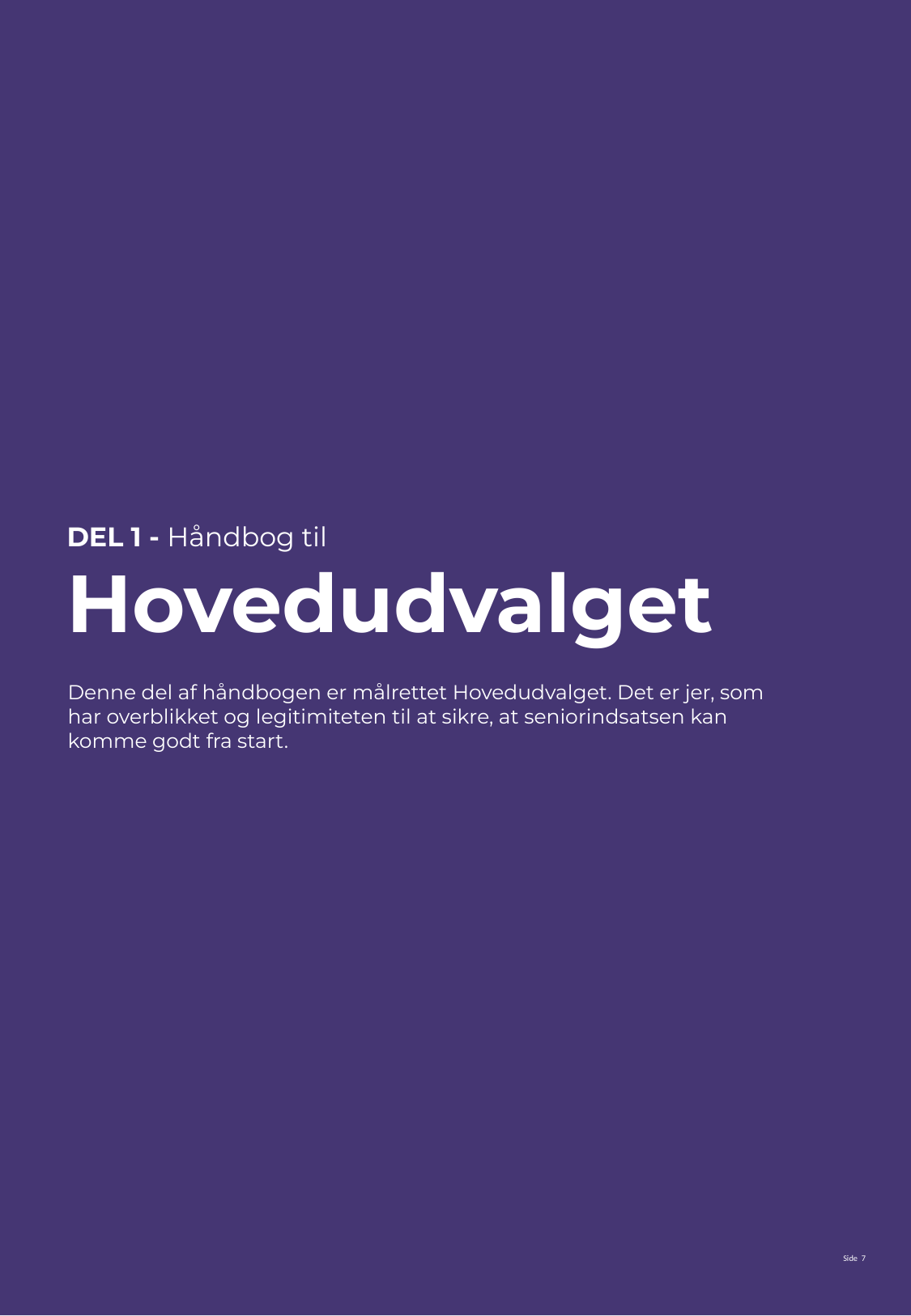

# DEL 1 - Håndbog til Hovedudvalget
Denne del af håndbogen er målrettet Hovedudvalget. Det er jer, som har overblikket og legitimiteten til at sikre, at seniorindsatsen kan komme godt fra start.